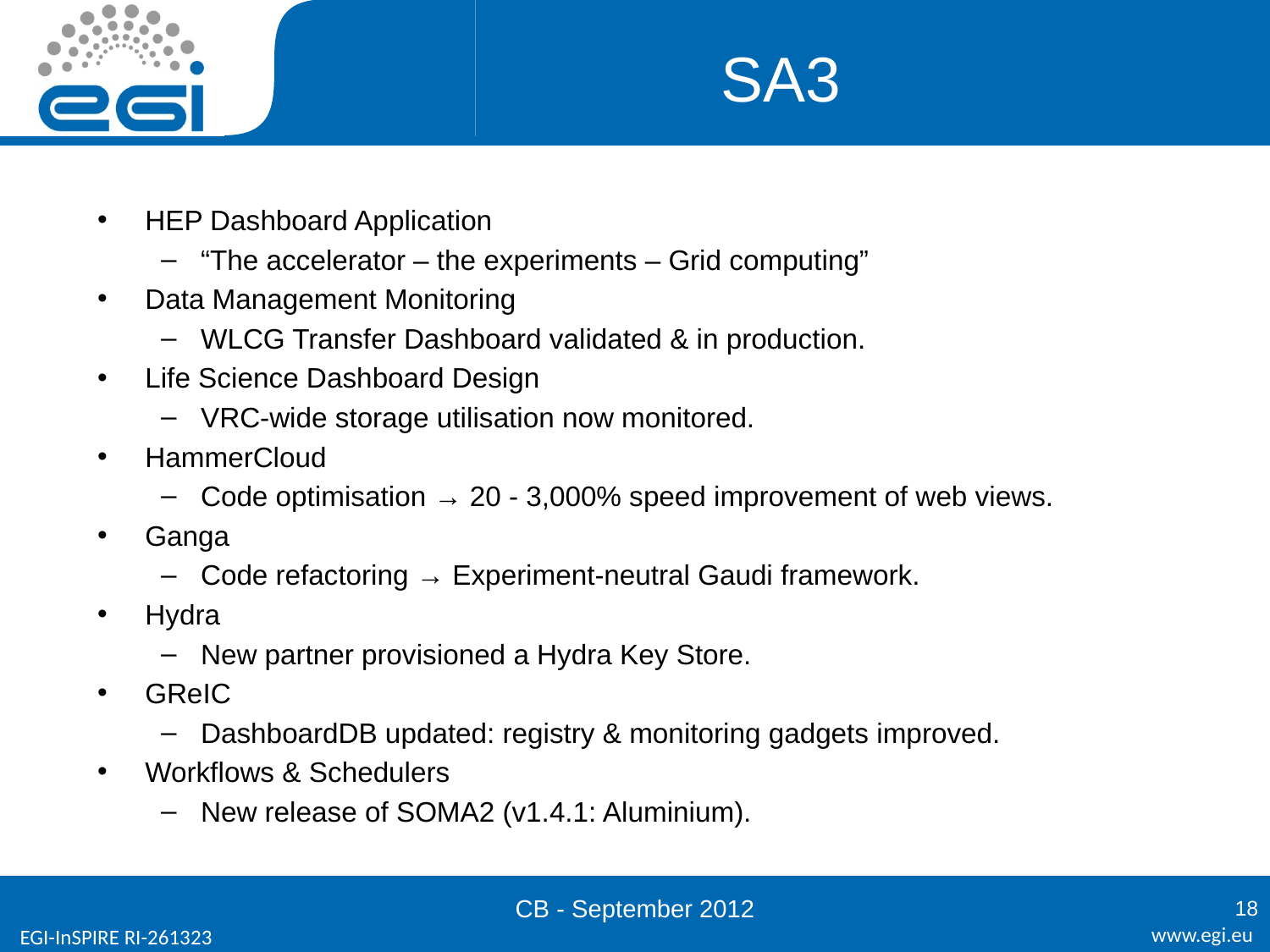

# SA3
HEP Dashboard Application
“The accelerator – the experiments – Grid computing”
Data Management Monitoring
WLCG Transfer Dashboard validated & in production.
Life Science Dashboard Design
VRC-wide storage utilisation now monitored.
HammerCloud
Code optimisation → 20 - 3,000% speed improvement of web views.
Ganga
Code refactoring → Experiment-neutral Gaudi framework.
Hydra
New partner provisioned a Hydra Key Store.
GReIC
DashboardDB updated: registry & monitoring gadgets improved.
Workflows & Schedulers
New release of SOMA2 (v1.4.1: Aluminium).

CB - September 2012
18